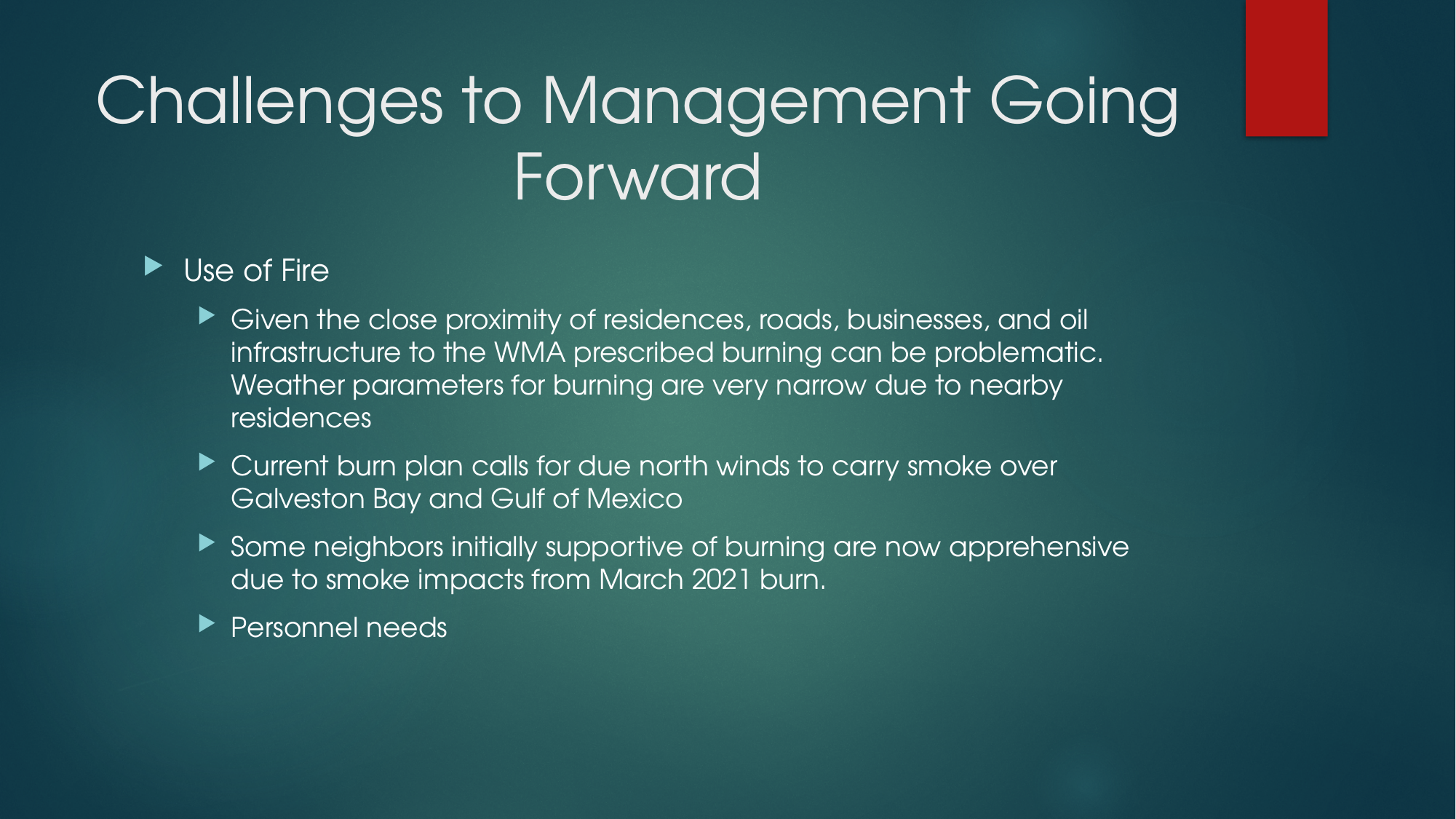

# Challenges to Management Going Forward
Use of Fire
Given the close proximity of residences, roads, businesses, and oil infrastructure to the WMA prescribed burning can be problematic. Weather parameters for burning are very narrow due to nearby residences
Current burn plan calls for due north winds to carry smoke over Galveston Bay and Gulf of Mexico
Some neighbors initially supportive of burning are now apprehensive due to smoke impacts from March 2021 burn.
Personnel needs